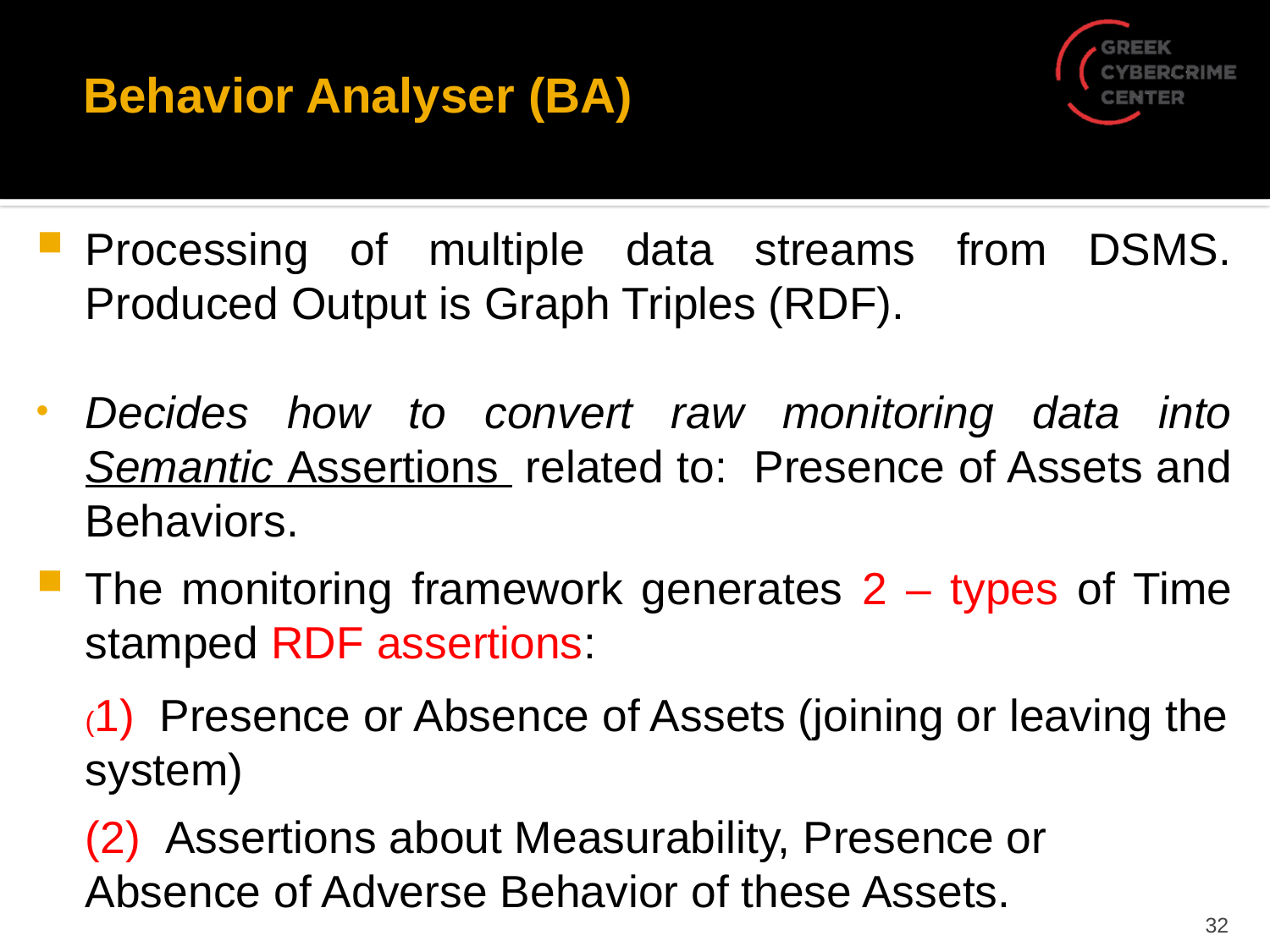

# Behavior Analyser (BA)
Processing of multiple data streams from DSMS. Produced Output is Graph Triples (RDF).

Decides how to convert raw monitoring data into Semantic Assertions  related to:  Presence of Assets and Behaviors.

The monitoring framework generates 2 – types of Time stamped RDF assertions:

 		(1)  Presence or Absence of Assets (joining or leaving the system)

		(2)  Assertions about Measurability, Presence or Absence of Adverse Behavior of these Assets.

32